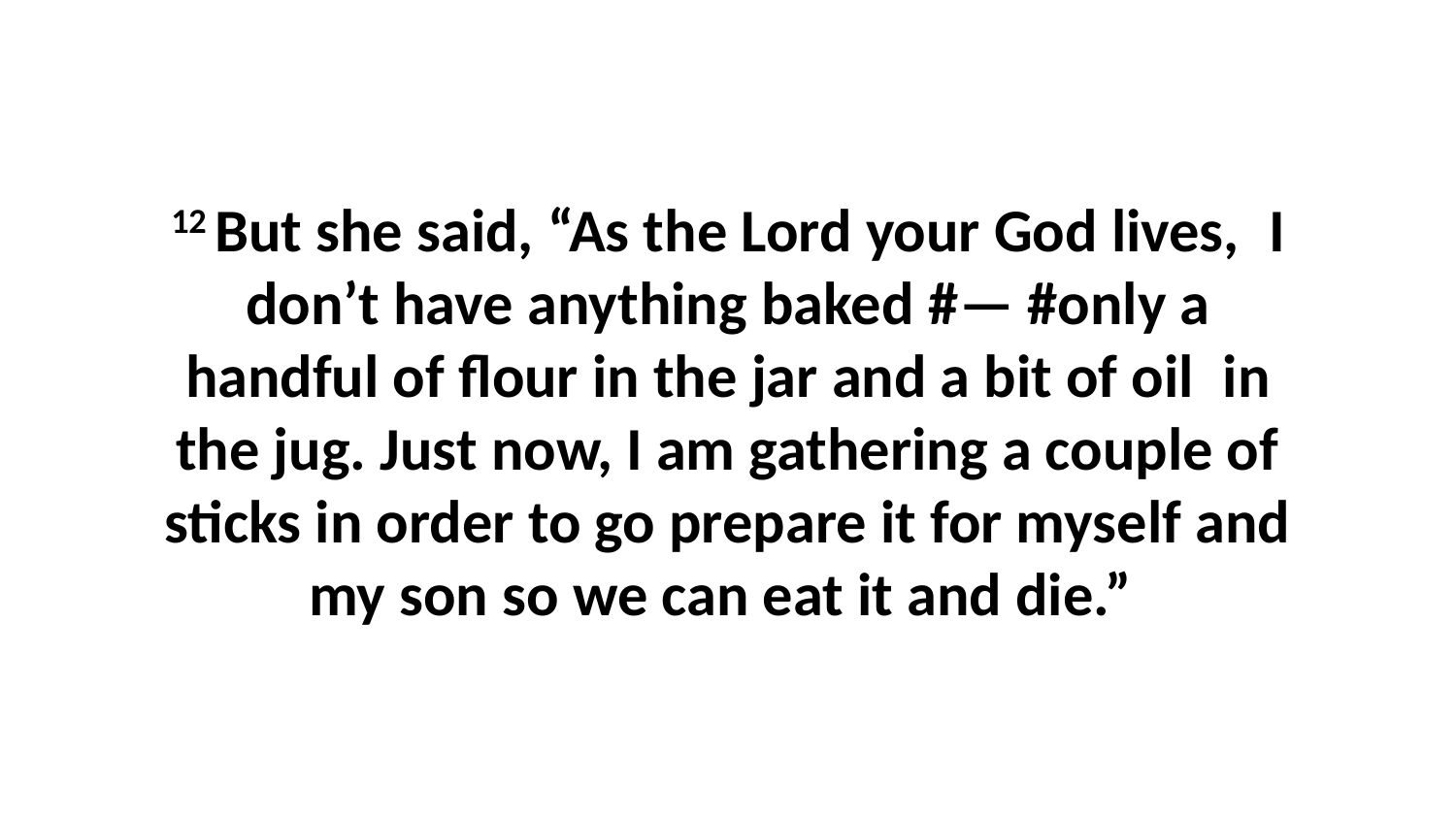

12 But she said, “As the Lord your God lives,  I don’t have anything baked #— #only a handful of flour in the jar and a bit of oil  in the jug. Just now, I am gathering a couple of sticks in order to go prepare it for myself and my son so we can eat it and die.”